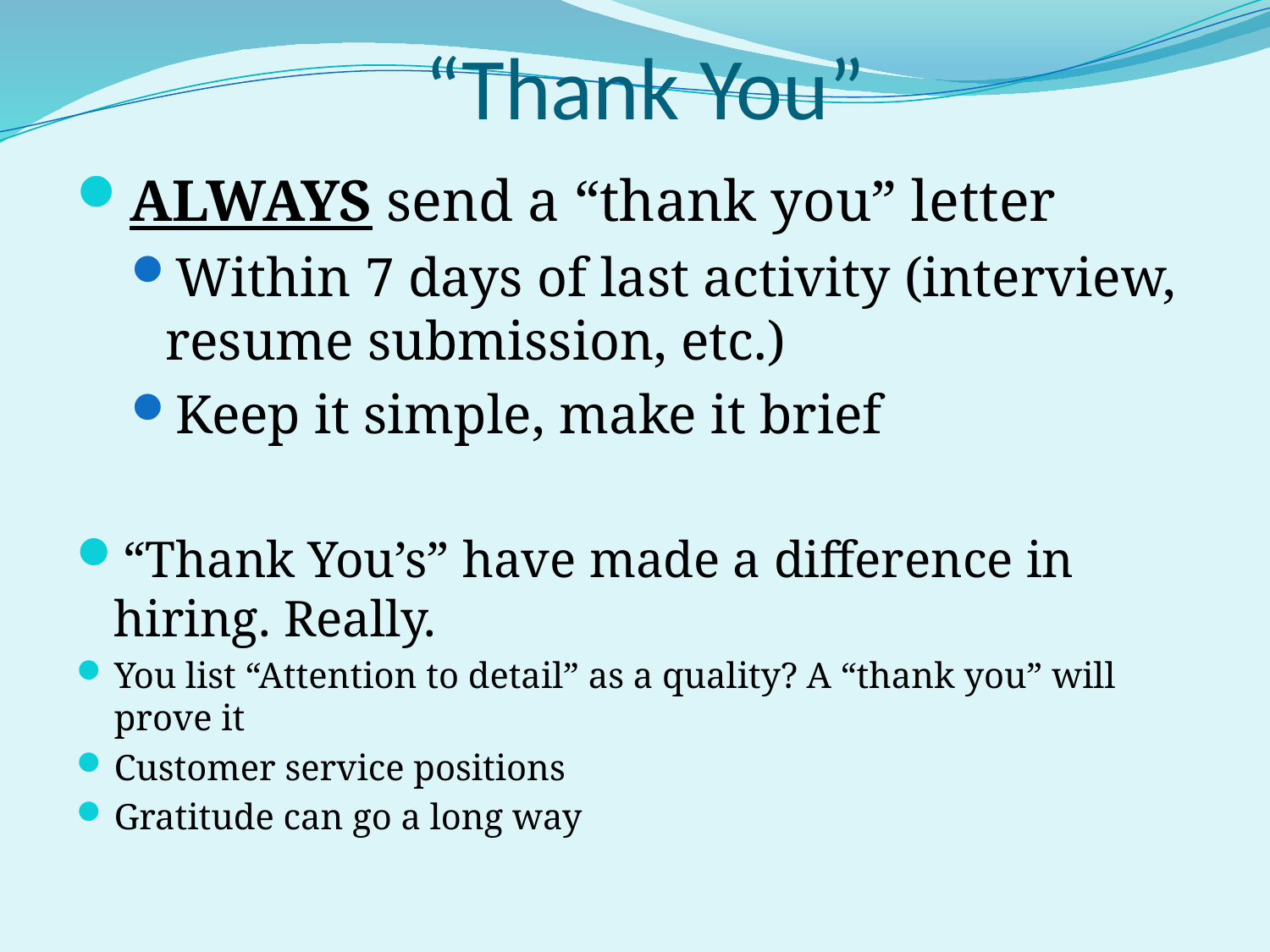

# “Thank You”
Always send a “thank you” letter
Within 7 days of last activity (interview, resume submission, etc.)
Keep it simple, make it brief

“Thank You’s” have made a difference in hiring. Really.
You list “Attention to detail” as a quality? A “thank you” will prove it
Customer service positions
Gratitude can go a long way